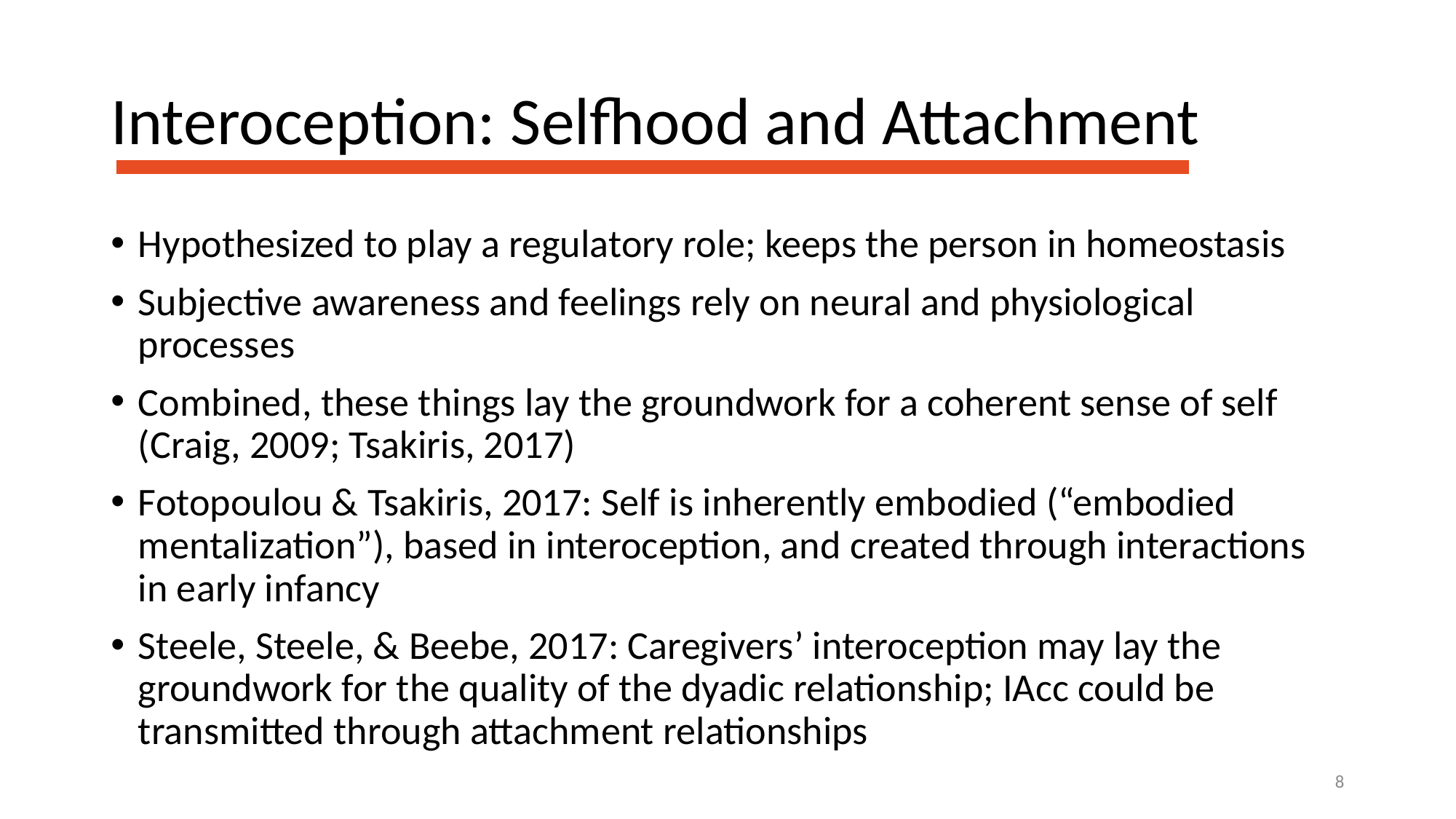

# Interoception: Selfhood and Attachment
Hypothesized to play a regulatory role; keeps the person in homeostasis
Subjective awareness and feelings rely on neural and physiological processes
Combined, these things lay the groundwork for a coherent sense of self (Craig, 2009; Tsakiris, 2017)
Fotopoulou & Tsakiris, 2017: Self is inherently embodied (“embodied mentalization”), based in interoception, and created through interactions in early infancy
Steele, Steele, & Beebe, 2017: Caregivers’ interoception may lay the groundwork for the quality of the dyadic relationship; IAcc could be transmitted through attachment relationships
8